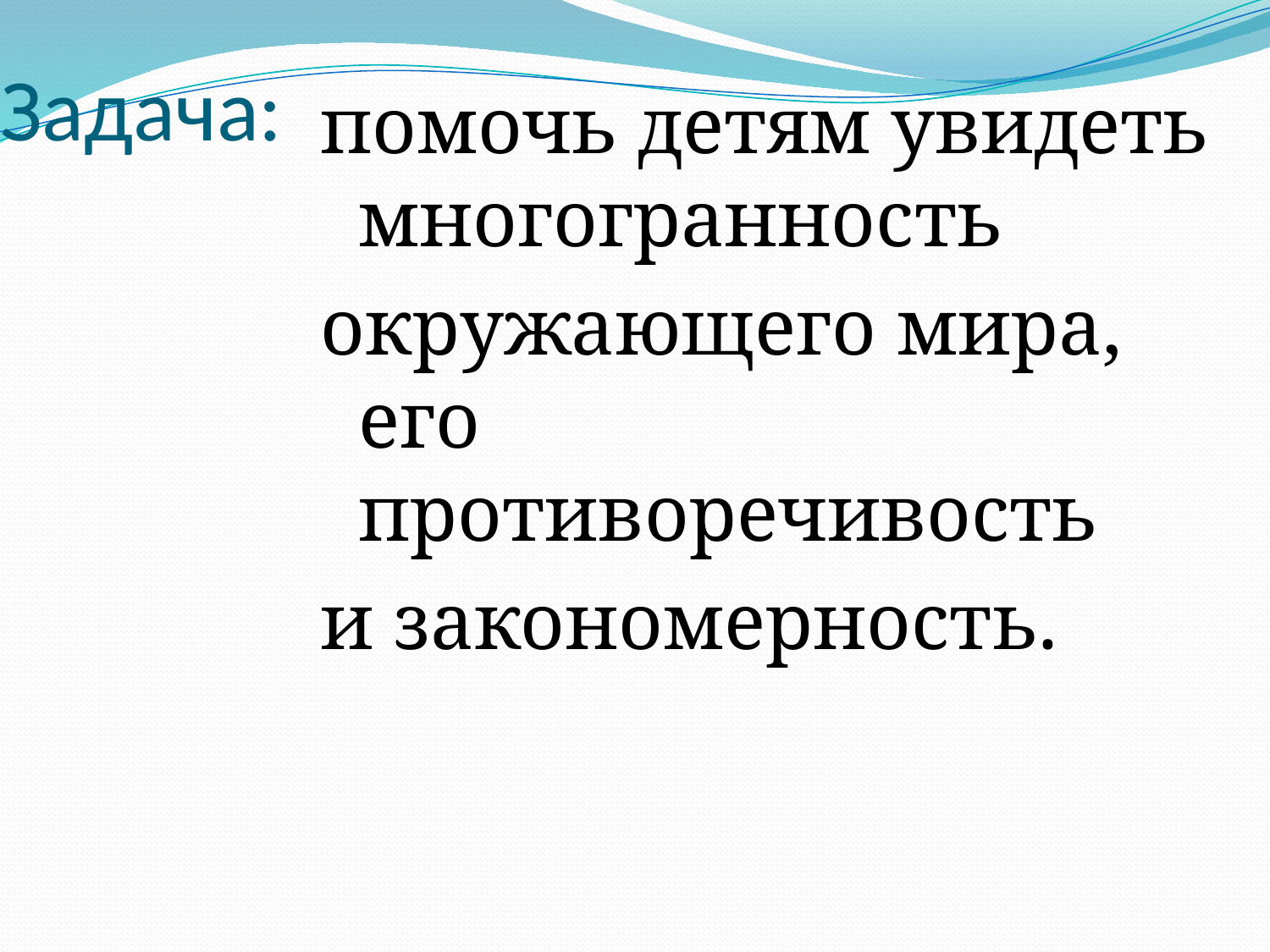

# Задача:
помочь детям увидеть многогранность
окружающего мира, его противоречивость
и закономерность.